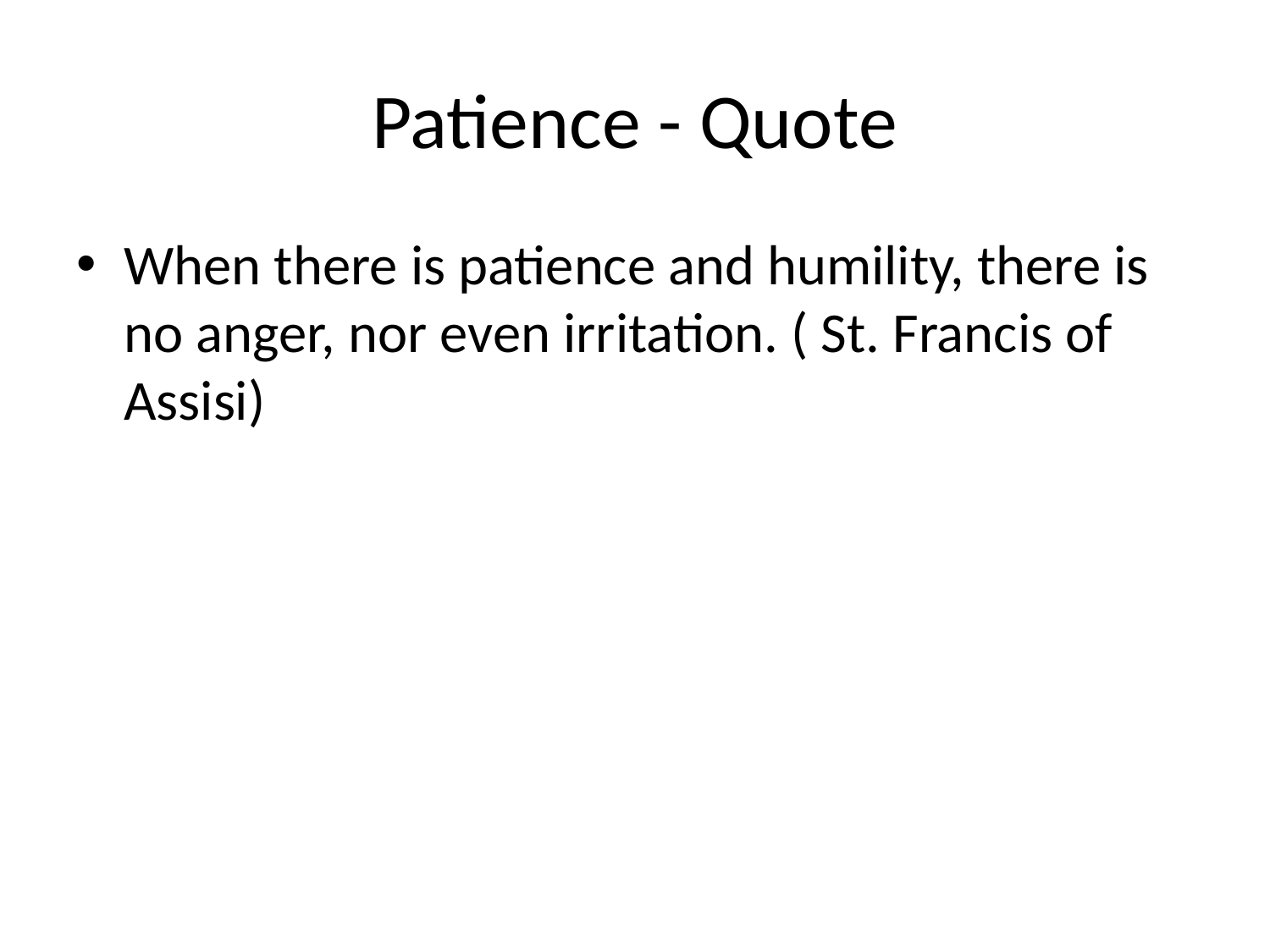

# Patience - Quote
When there is patience and humility, there is no anger, nor even irritation. ( St. Francis of Assisi)